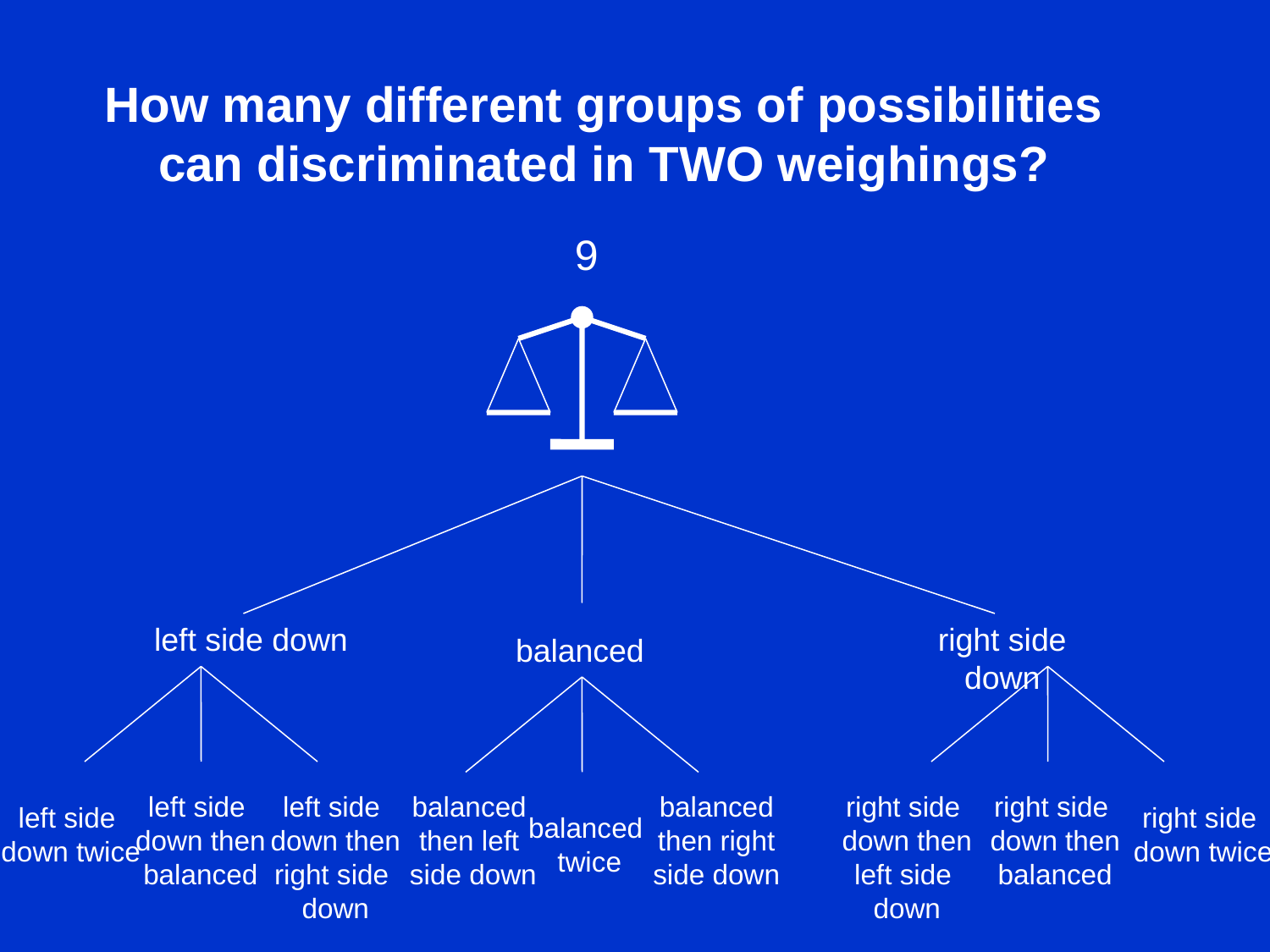

How many different groups of possibilities
can discriminated in TWO weighings?
9

left side down
right side down
balanced

left side
down then
balanced
left side
down then
right side
down
balanced
then left
side down
balanced
then right
side down
right side
down then
left side
down
right side
down then
balanced
left side
down twice
right side
down twice
balanced
twice